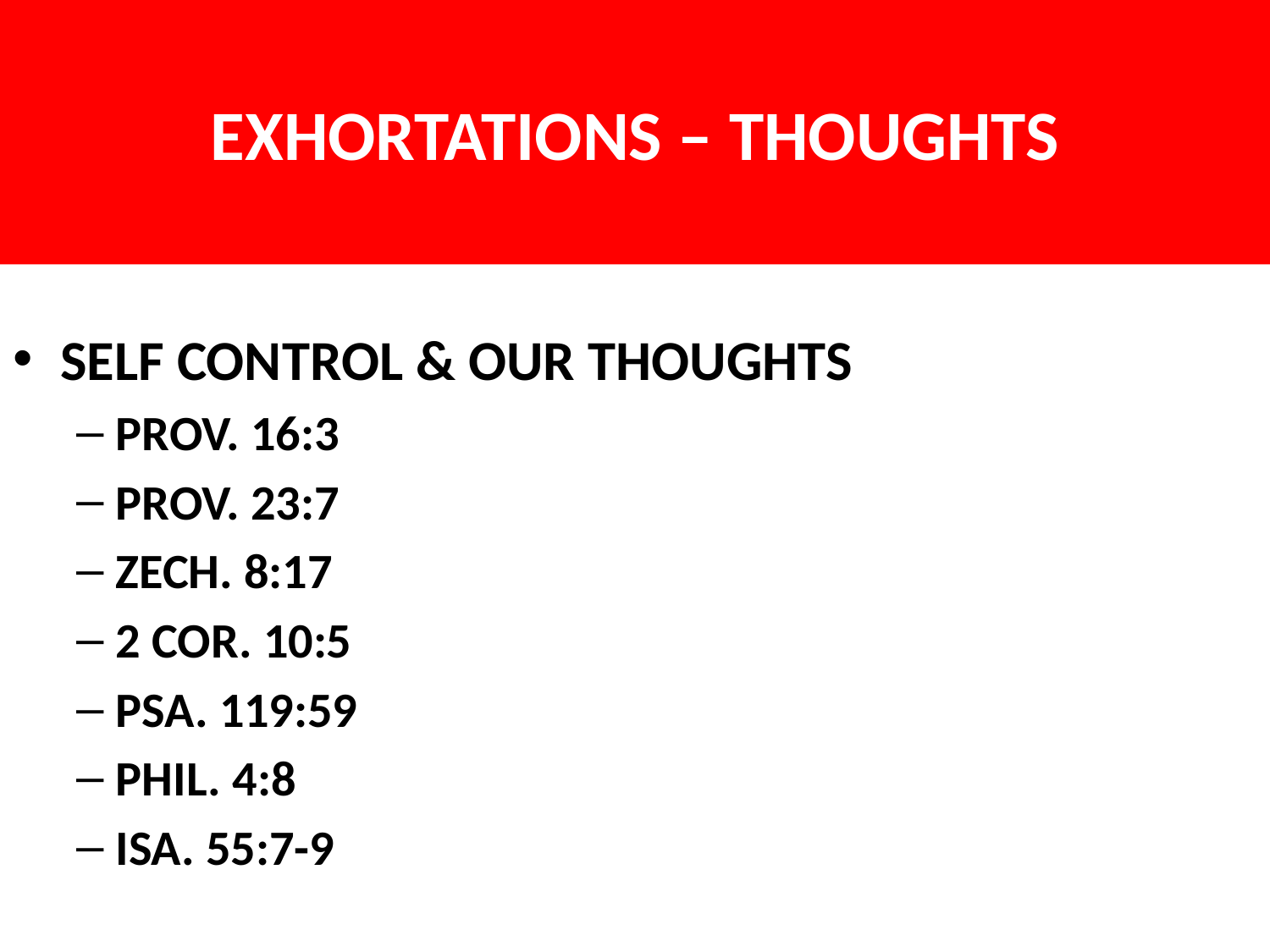

# EXHORTATIONS – THOUGHTS
SELF CONTROL & OUR THOUGHTS
PROV. 16:3
PROV. 23:7
ZECH. 8:17
2 COR. 10:5
PSA. 119:59
PHIL. 4:8
ISA. 55:7-9